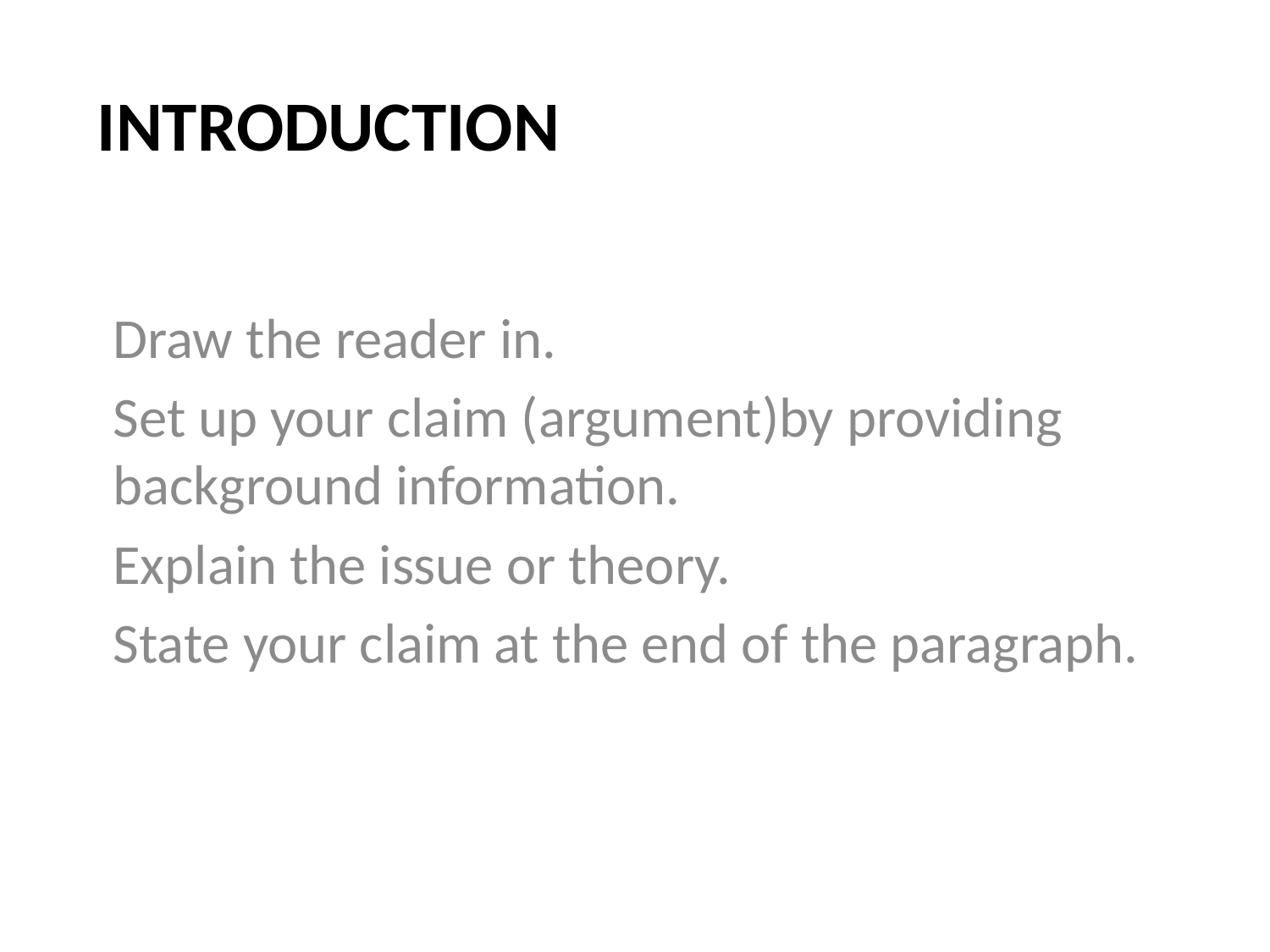

# Introduction
Draw the reader in.
Set up your claim (argument)by providing background information.
Explain the issue or theory.
State your claim at the end of the paragraph.